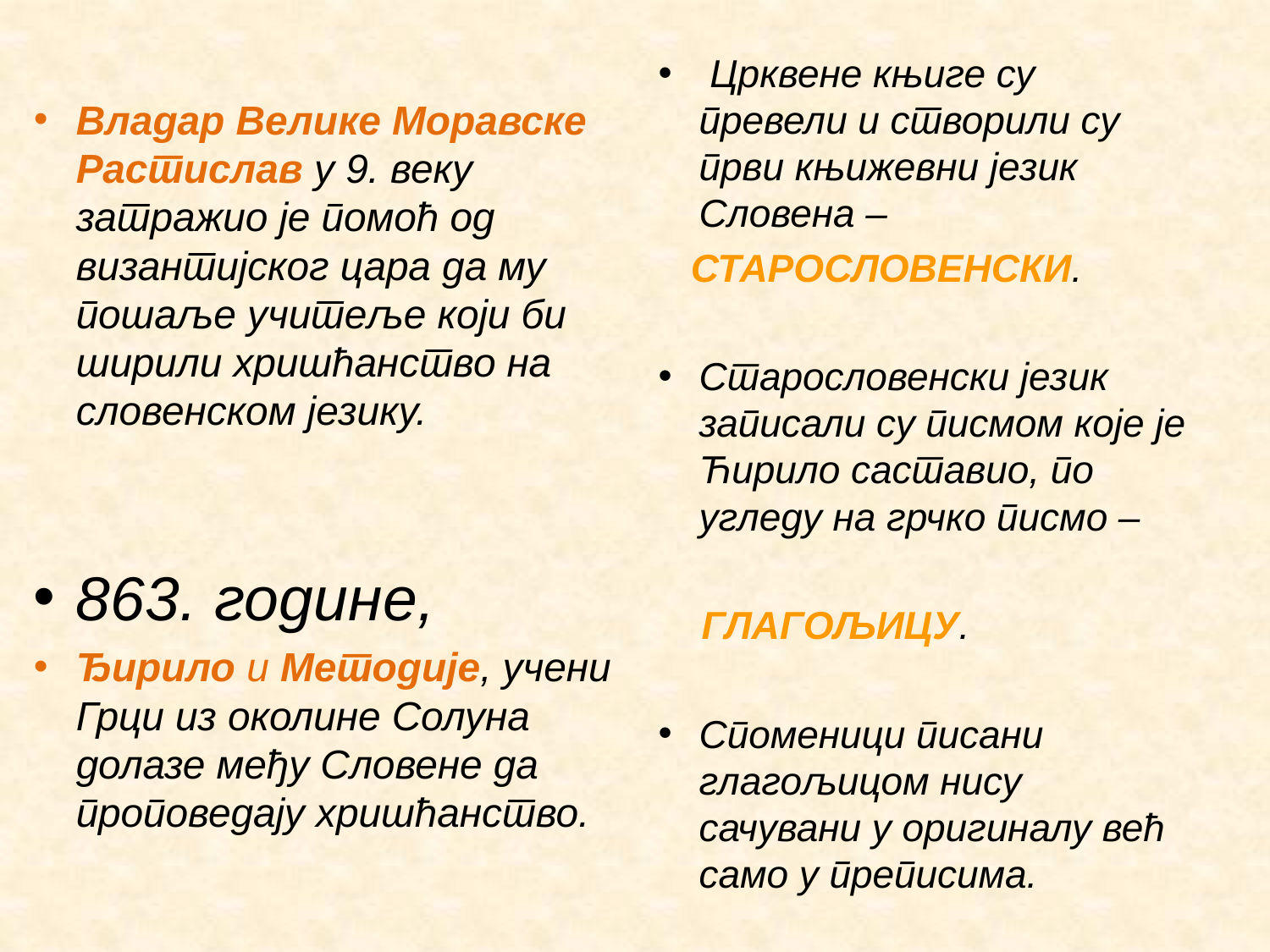

Владар Велике Моравске Растислав у 9. веку затражио је помоћ од византијског цара да му пошаље учитеље који би ширили хришћанство на словенском језику.

863. године,
Ђирило и Методије, учени Грци из околине Солуна долазе међу Словене да проповедају хришћанство.

 Црквене књиге су превели и створили су први књижевни језик Словена –
   СТАРОСЛОВЕНСКИ.

Старословенски језик записали су писмом које је Ћирило саставио, по угледу на грчко писмо –

    ГЛАГОЉИЦУ.

Споменици писани глагољицом нису сачувани у оригиналу већ само у преписима.